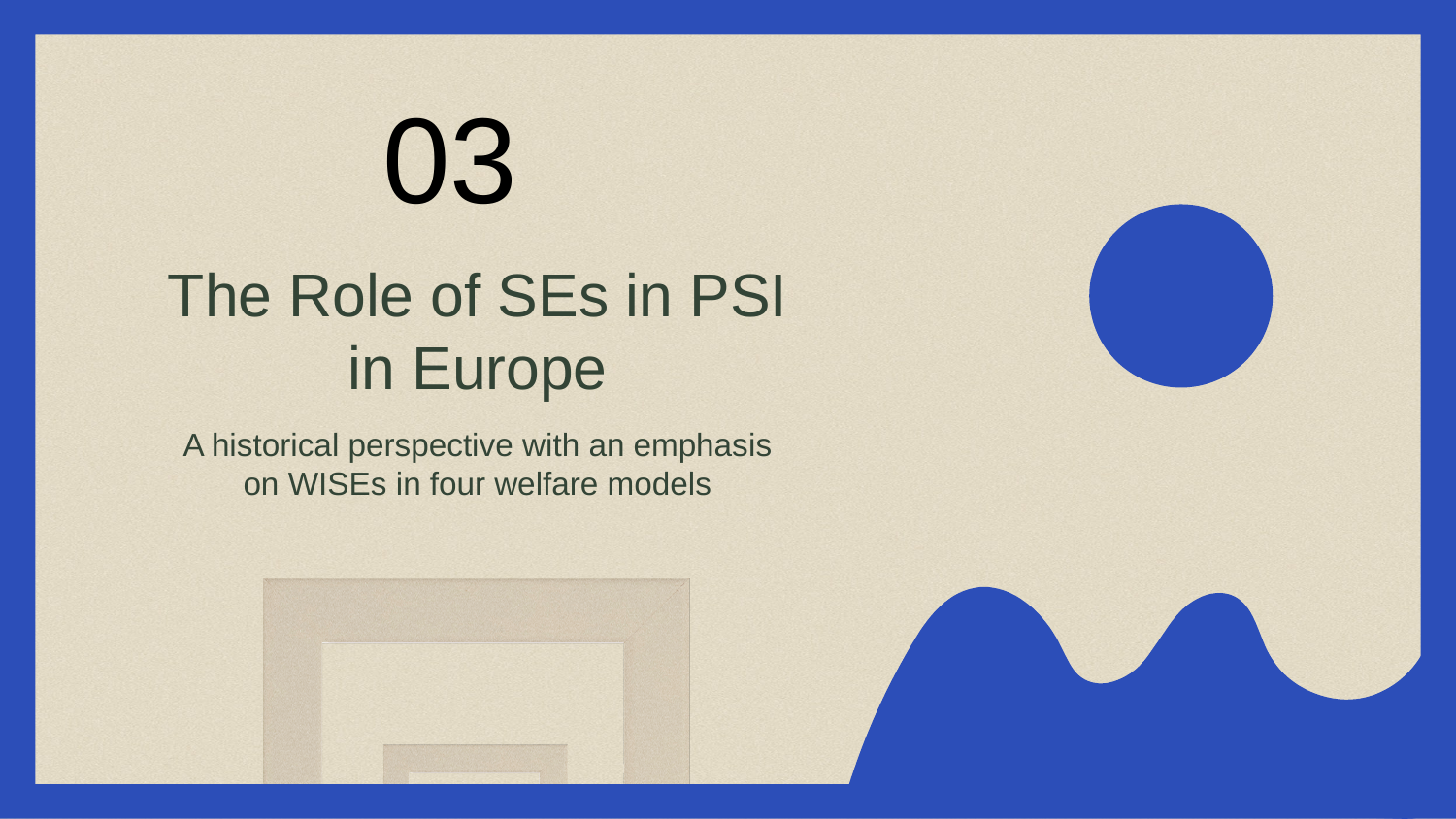

03
# The Role of SEs in PSI in Europe
A historical perspective with an emphasis on WISEs in four welfare models